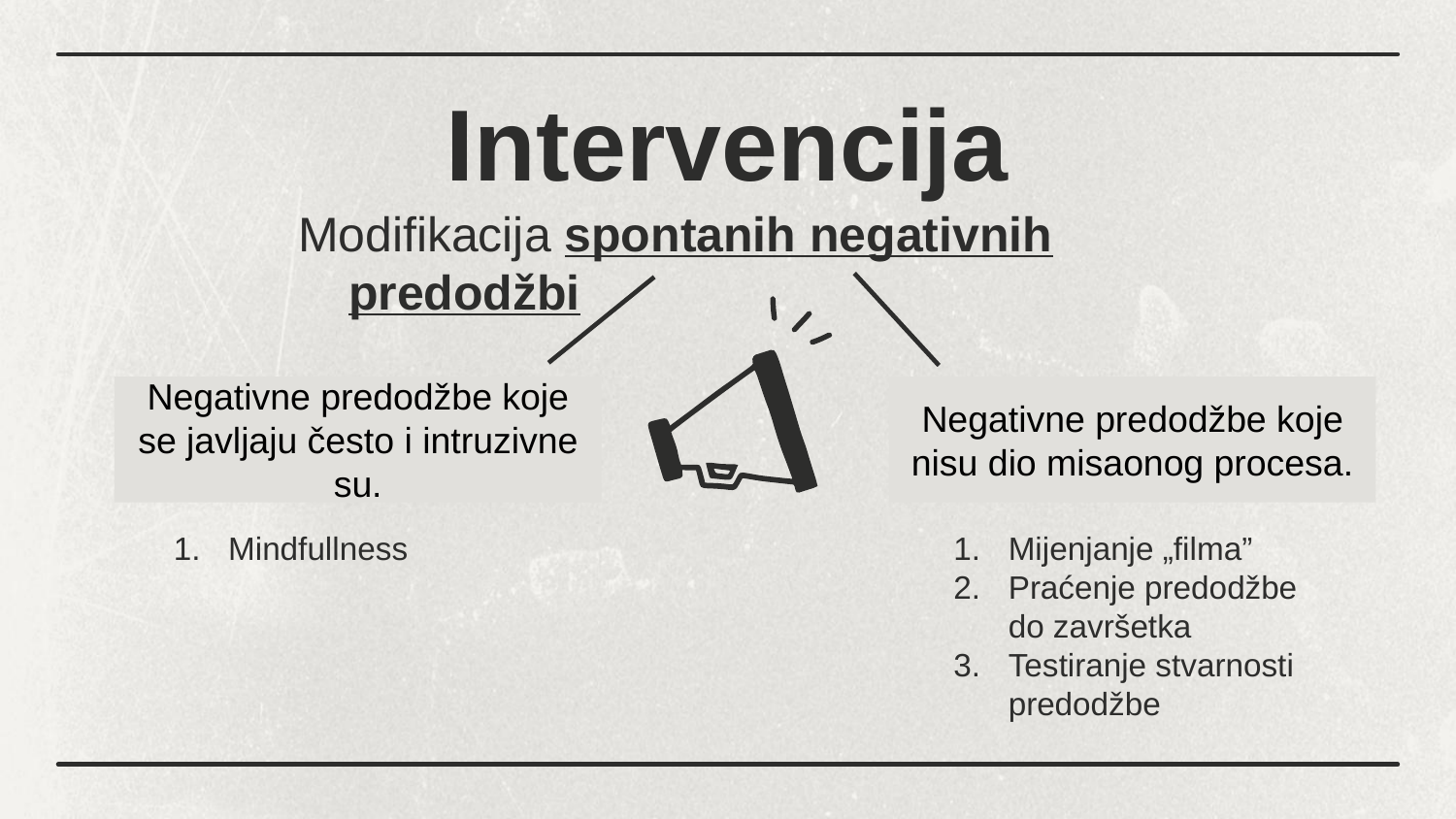

# Intervencija
Modifikacija spontanih negativnih predodžbi

Negativne predodžbe koje se javljaju često i intruzivne su.
Negativne predodžbe koje nisu dio misaonog procesa.
Mindfullness
Mijenjanje „filma”
Praćenje predodžbe do završetka
Testiranje stvarnosti predodžbe